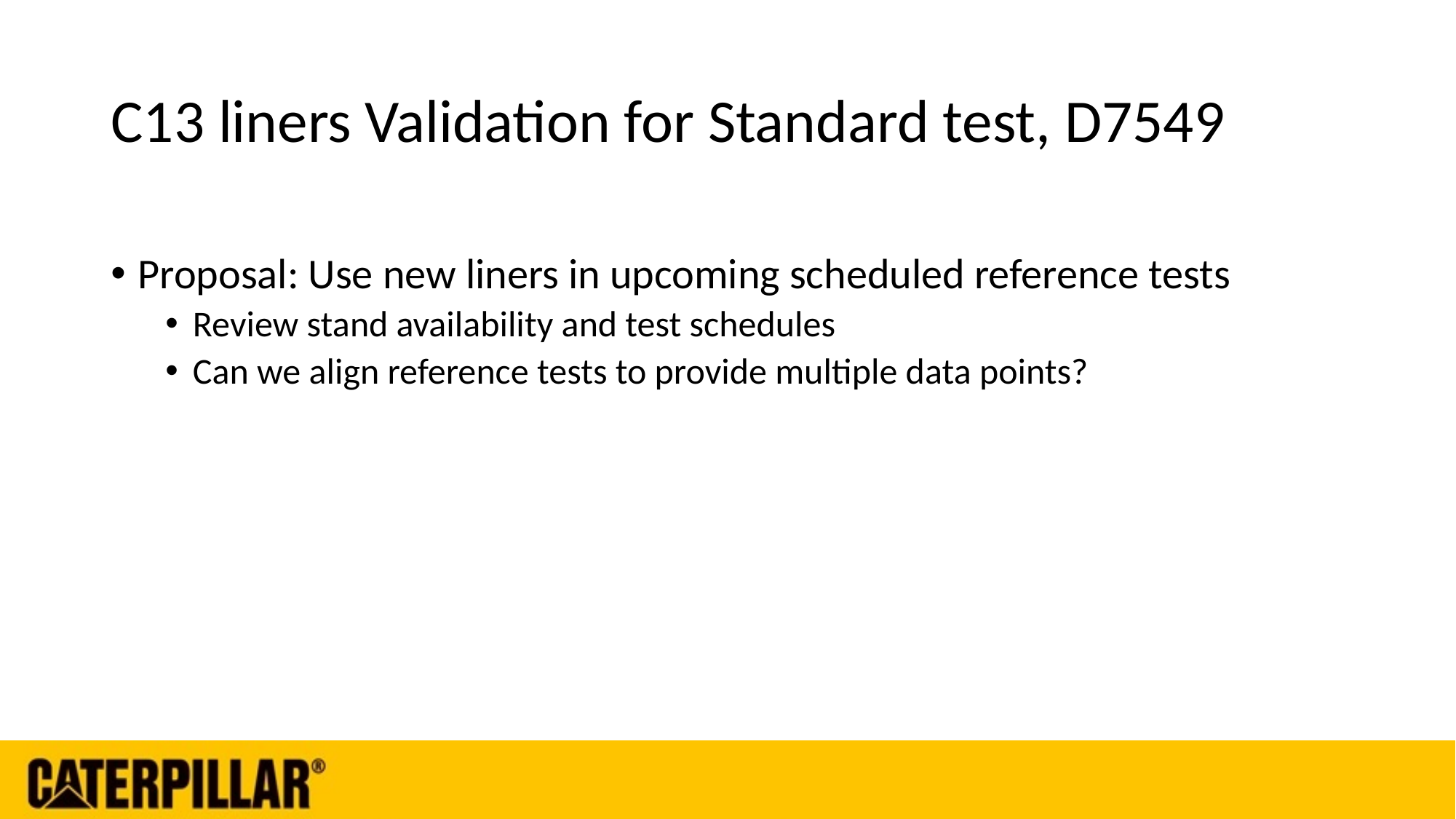

# C13 liners Validation for Standard test, D7549
Proposal: Use new liners in upcoming scheduled reference tests
Review stand availability and test schedules
Can we align reference tests to provide multiple data points?